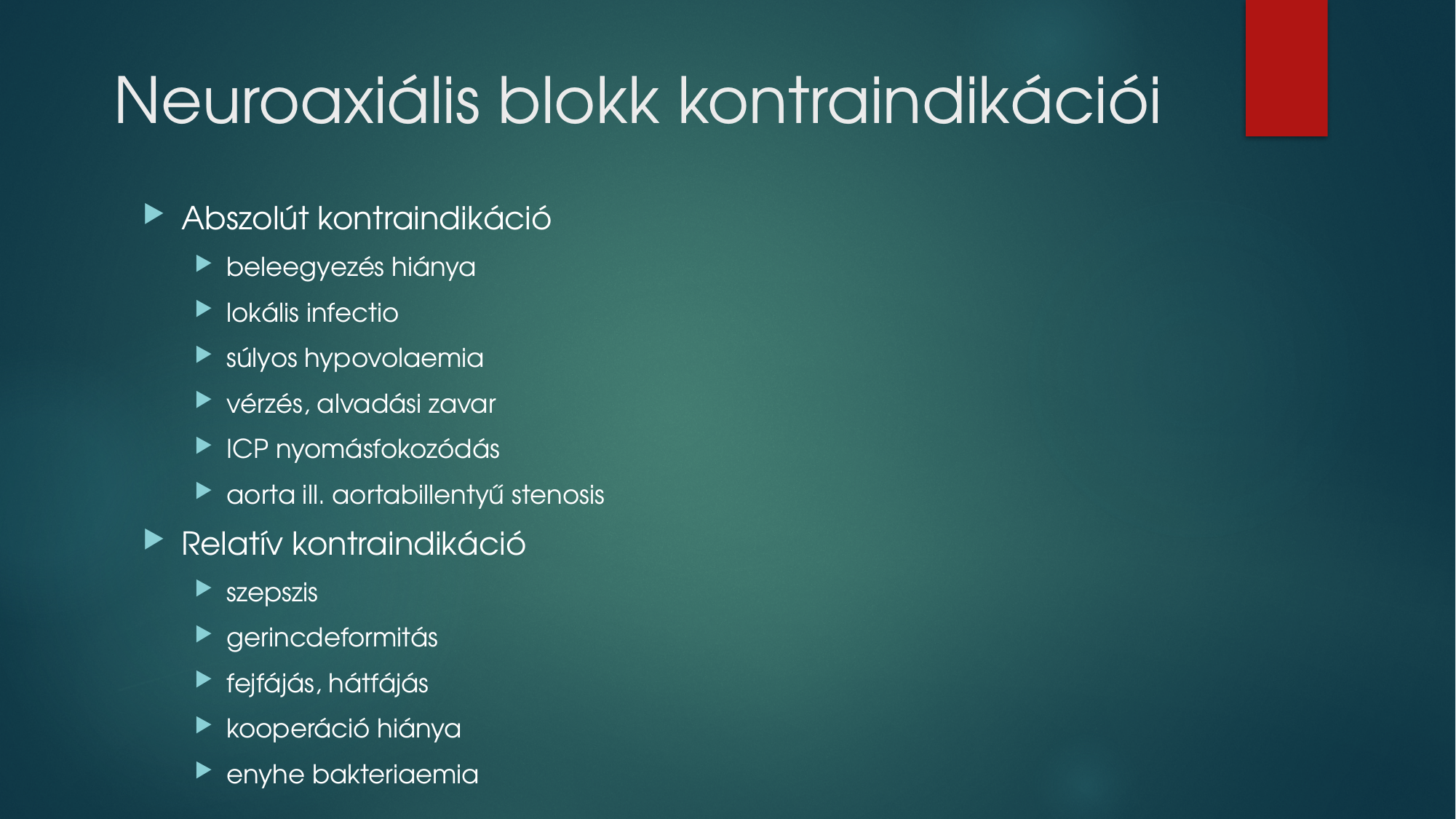

# Neuroaxiális blokk kontraindikációi
Abszolút kontraindikáció
beleegyezés hiánya
lokális infectio
súlyos hypovolaemia
vérzés, alvadási zavar
ICP nyomásfokozódás
aorta ill. aortabillentyű stenosis
Relatív kontraindikáció
szepszis
gerincdeformitás
fejfájás, hátfájás
kooperáció hiánya
enyhe bakteriaemia